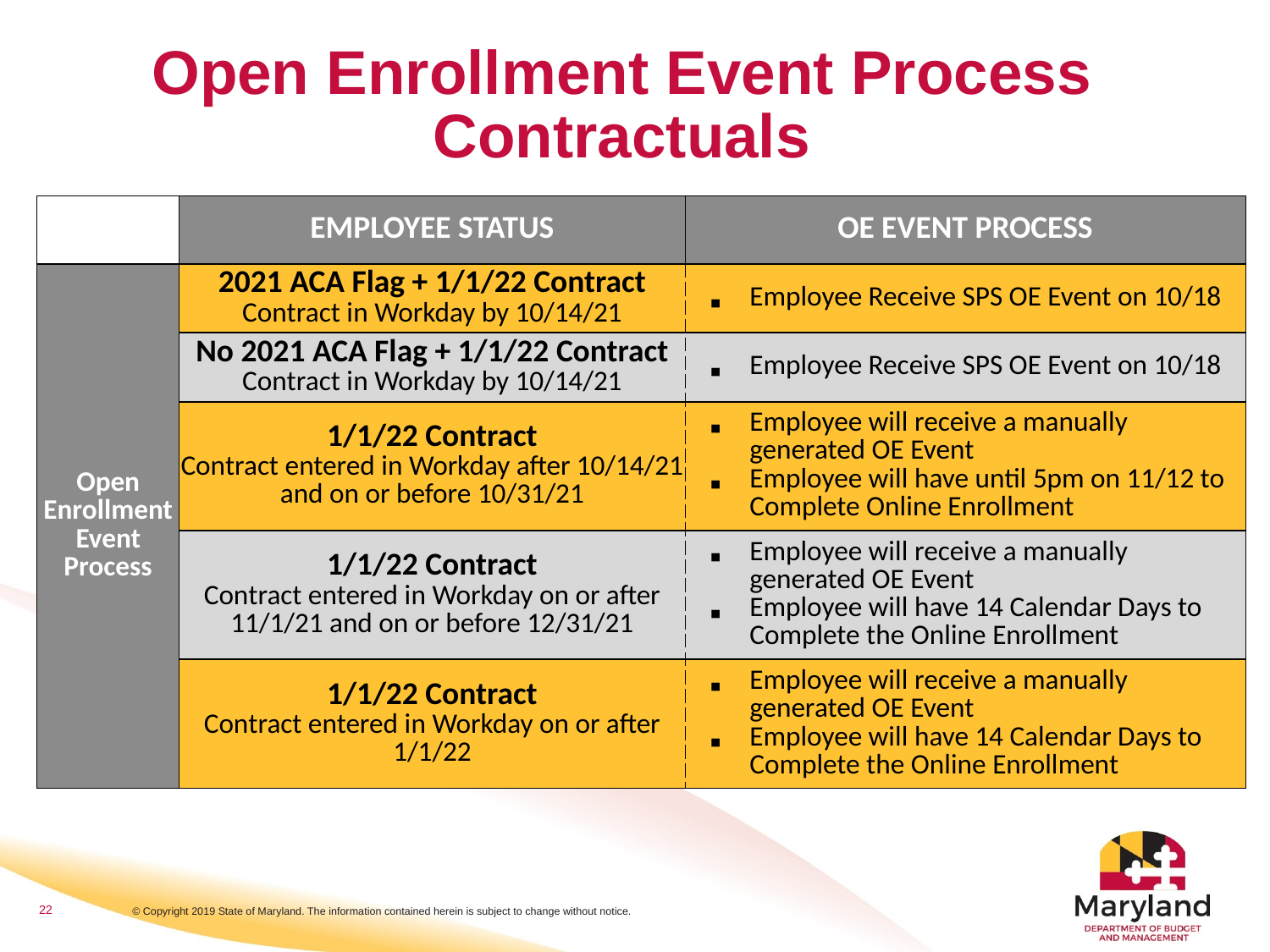

# Open Enrollment Event Process Contractuals
|  | EMPLOYEE STATUS | OE EVENT PROCESS |
| --- | --- | --- |
| Open Enrollment Event Process | 2021 ACA Flag + 1/1/22 Contract Contract in Workday by 10/14/21 | Employee Receive SPS OE Event on 10/18 |
|  | No 2021 ACA Flag + 1/1/22 Contract Contract in Workday by 10/14/21 | Employee Receive SPS OE Event on 10/18 |
|  | 1/1/22 Contract Contract entered in Workday after 10/14/21 and on or before 10/31/21 | Employee will receive a manually generated OE Event Employee will have until 5pm on 11/12 to Complete Online Enrollment |
|  | 1/1/22 Contract Contract entered in Workday on or after 11/1/21 and on or before 12/31/21 | Employee will receive a manually generated OE Event Employee will have 14 Calendar Days to Complete the Online Enrollment |
|  | 1/1/22 Contract Contract entered in Workday on or after 1/1/22 | Employee will receive a manually generated OE Event Employee will have 14 Calendar Days to Complete the Online Enrollment |
22
© Copyright 2019 State of Maryland. The information contained herein is subject to change without notice.